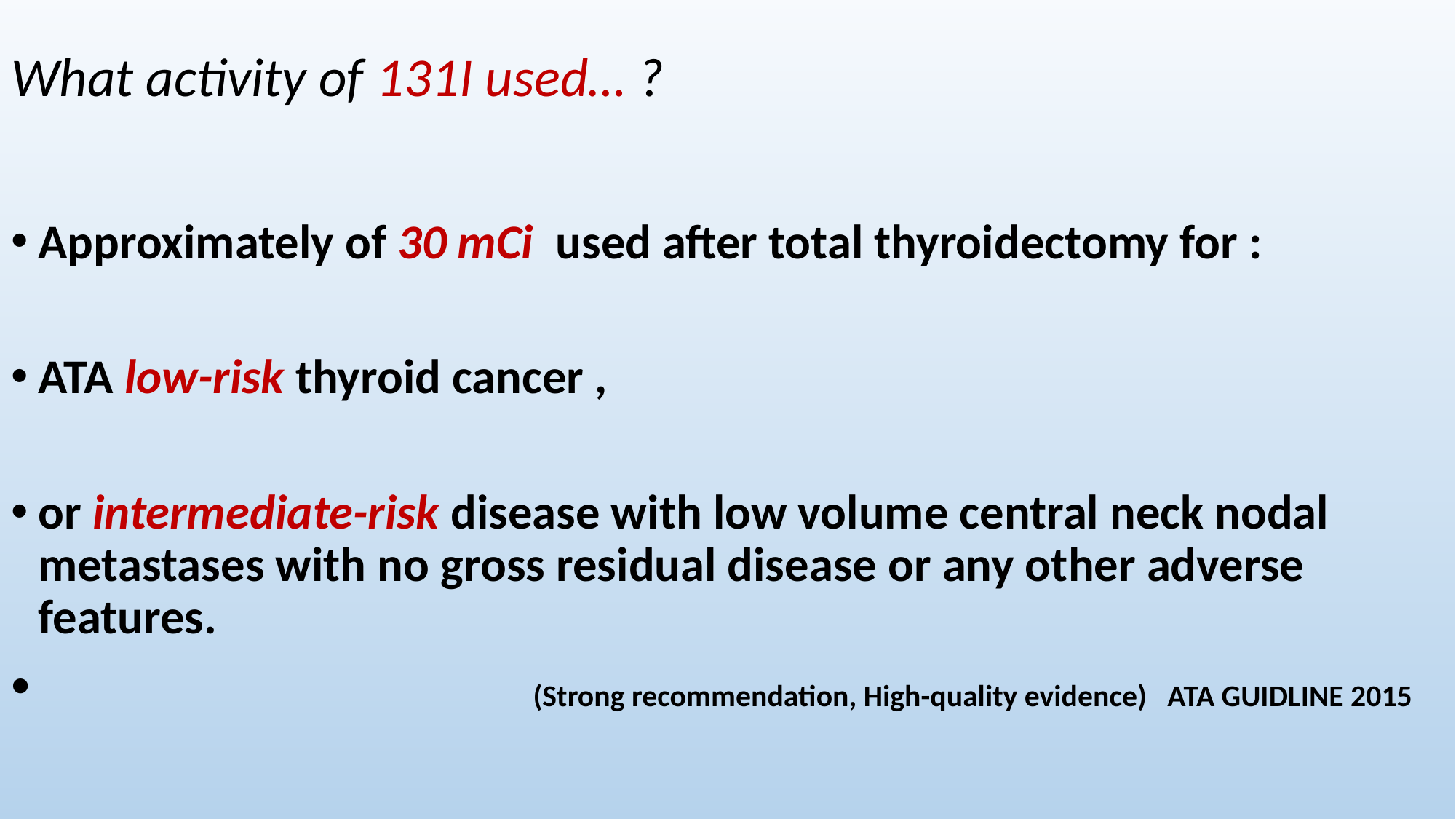

# What activity of 131I used… ?
Approximately of 30 mCi  used after total thyroidectomy for :

ATA low-risk thyroid cancer ,

or intermediate-risk disease with low volume central neck nodal metastases with no gross residual disease or any other adverse features.
                                        (Strong recommendation, High-quality evidence)   ATA GUIDLINE 2015